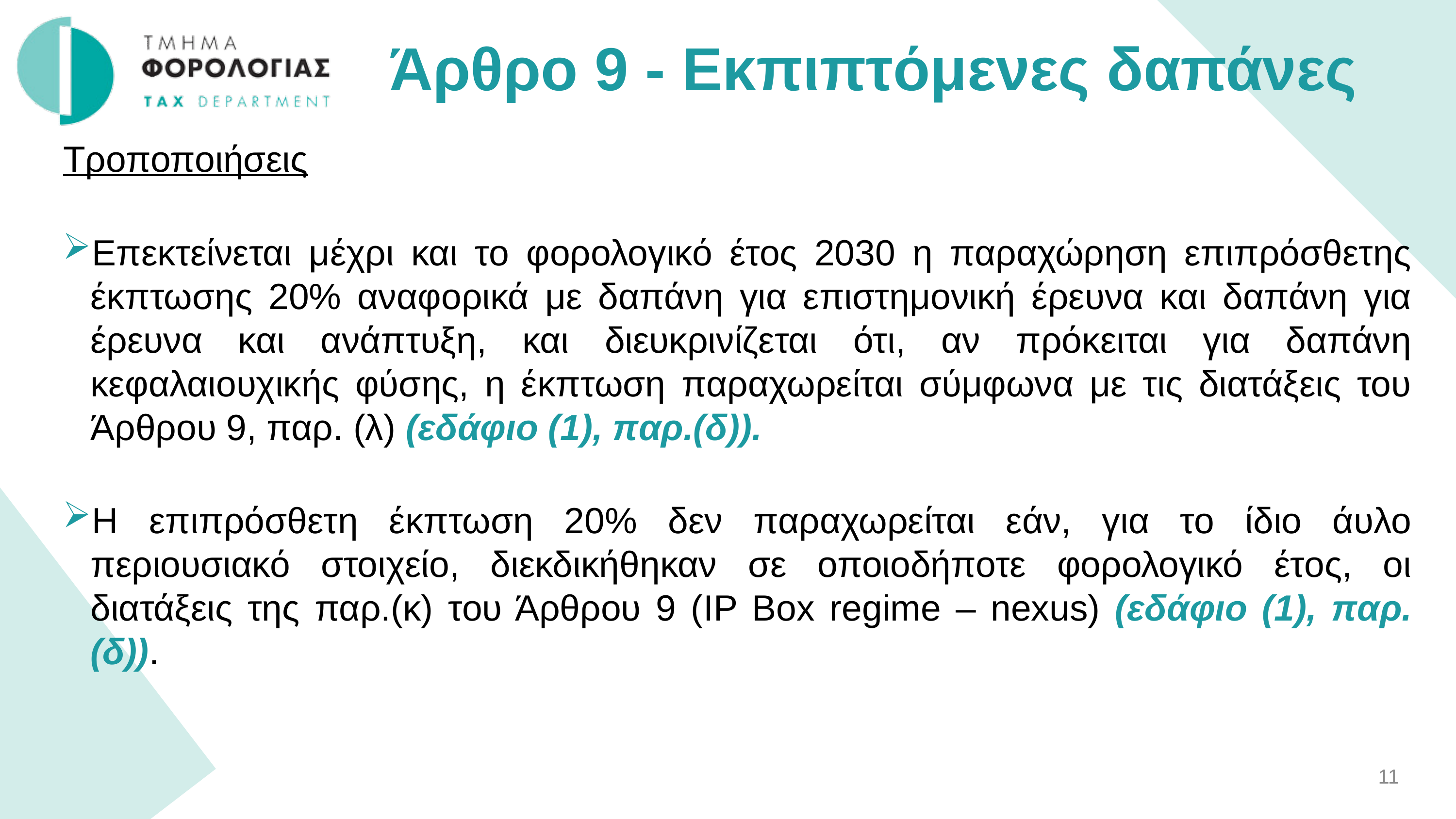

Άρθρο 9 - Εκπιπτόμενες δαπάνες
Τροποποιήσεις

Επεκτείνεται μέχρι και το φορολογικό έτος 2030 η παραχώρηση επιπρόσθετης έκπτωσης 20% αναφορικά με δαπάνη για επιστημονική έρευνα και δαπάνη για έρευνα και ανάπτυξη, και διευκρινίζεται ότι, αν πρόκειται για δαπάνη κεφαλαιουχικής φύσης, η έκπτωση παραχωρείται σύμφωνα με τις διατάξεις του Άρθρου 9, παρ. (λ) (εδάφιο (1), παρ.(δ)).

Η επιπρόσθετη έκπτωση 20% δεν παραχωρείται εάν, για το ίδιο άυλο περιουσιακό στοιχείο, διεκδικήθηκαν σε οποιοδήποτε φορολογικό έτος, οι διατάξεις της παρ.(κ) του Άρθρου 9 (IP Box regime – nexus) (εδάφιο (1), παρ.(δ)).

11